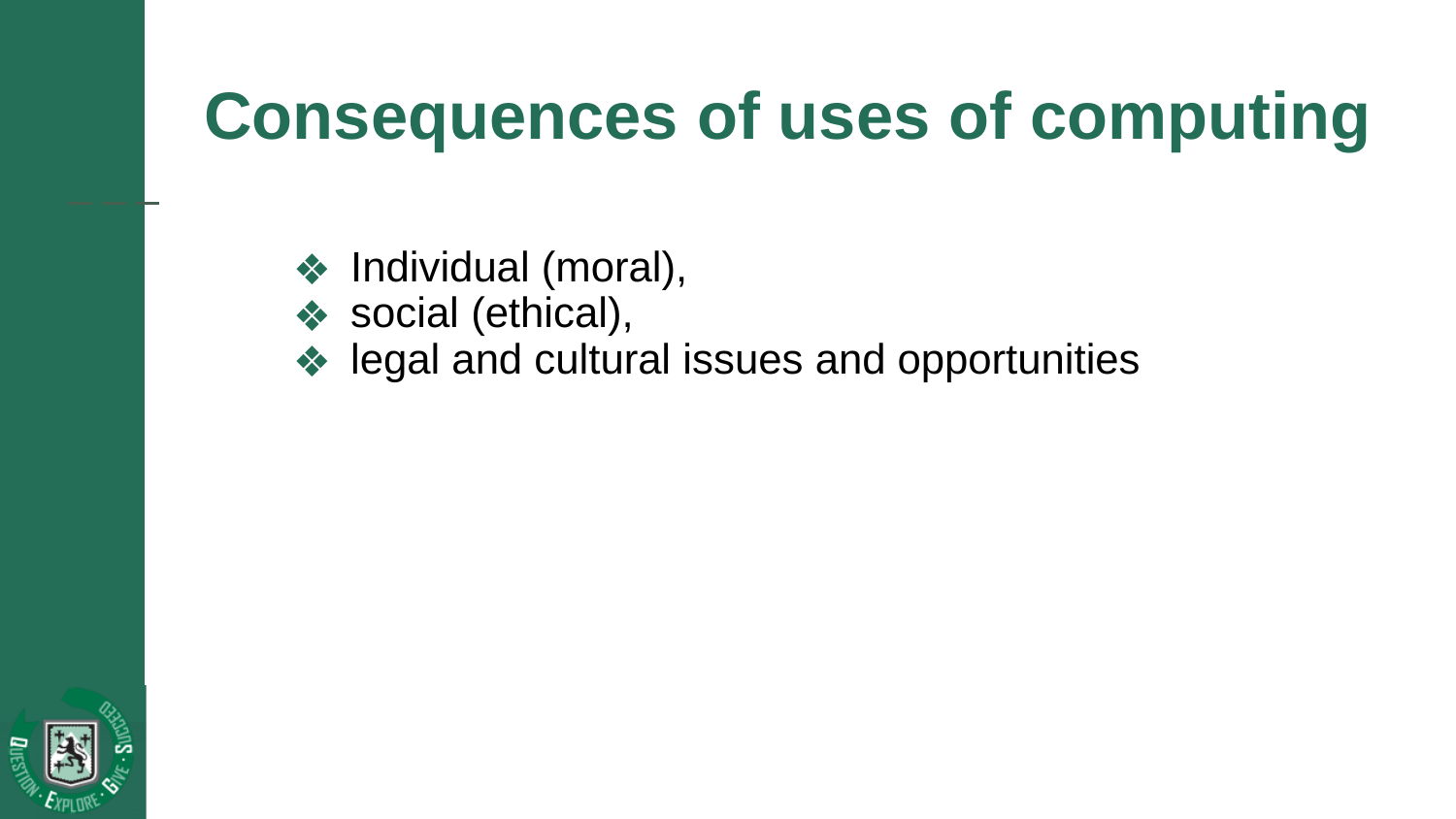

# Consequences of uses of computing
Individual (moral),
social (ethical),
legal and cultural issues and opportunities